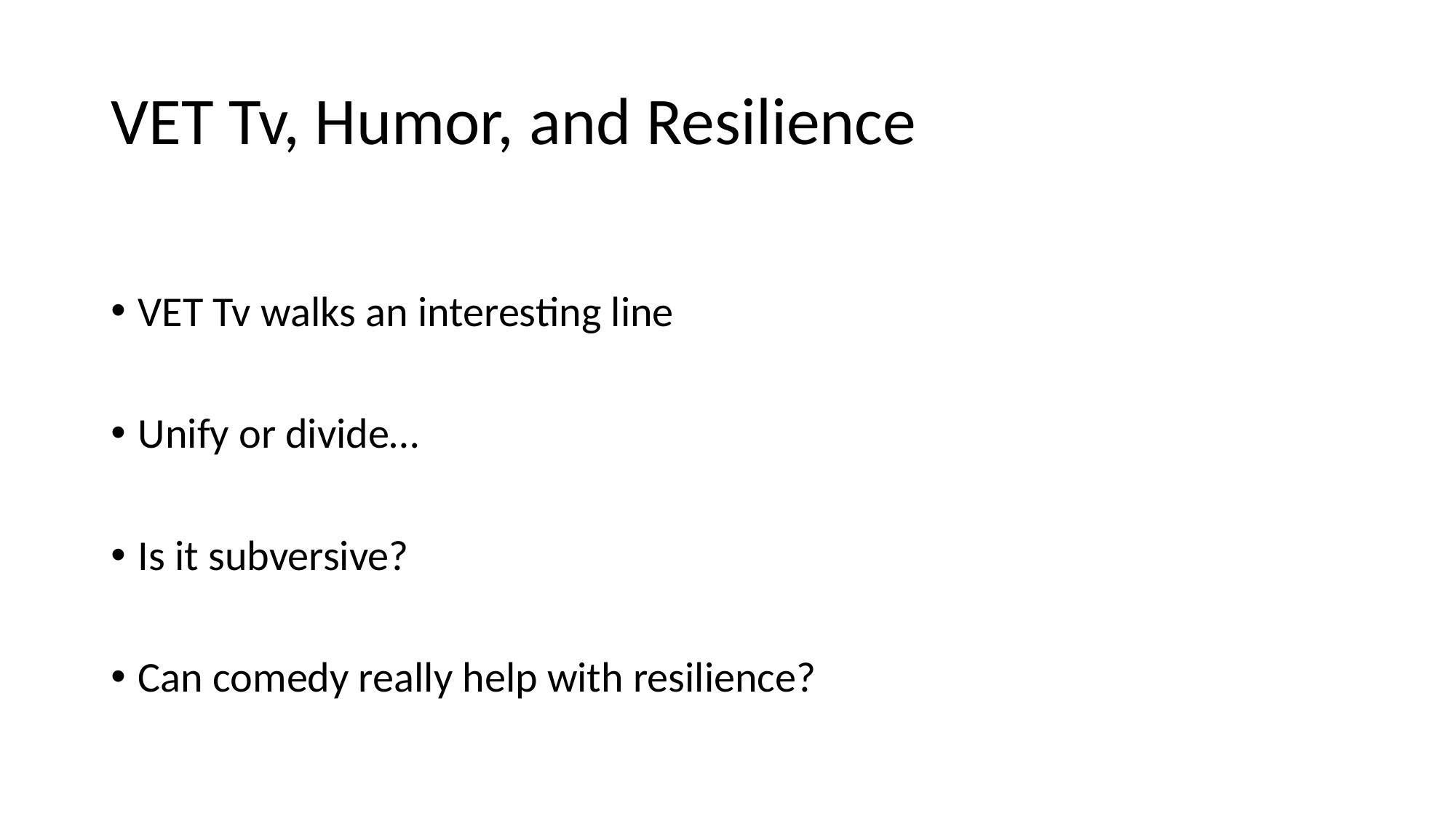

# VET Tv, Humor, and Resilience

VET Tv walks an interesting line

Unify or divide…

Is it subversive?

Can comedy really help with resilience?